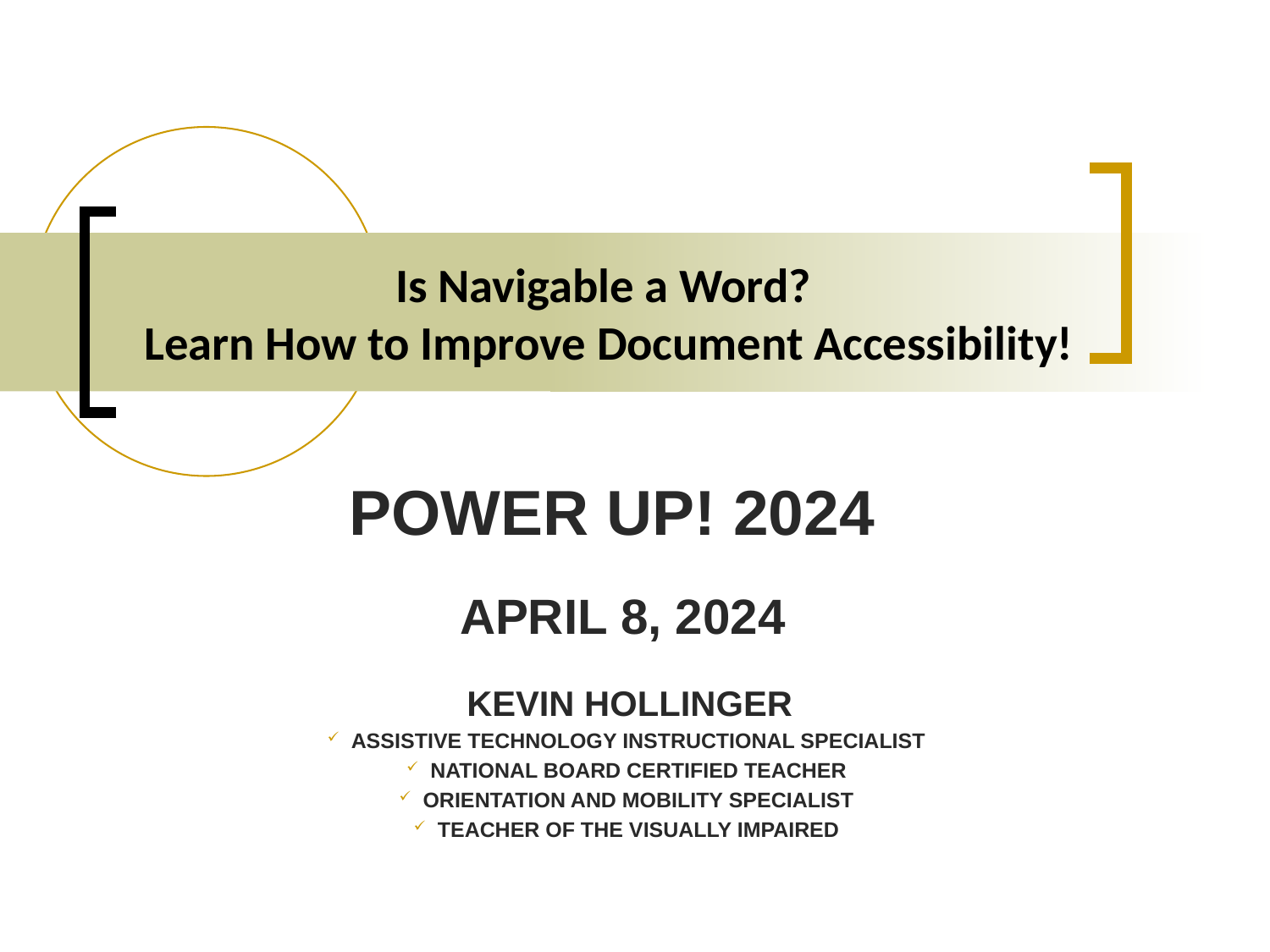

# Is Navigable a Word? Learn How to Improve Document Accessibility!
Power Up! 2024

April 8, 2024

Kevin Hollinger
Assistive Technology Instructional Specialist
National Board Certified Teacher
Orientation and Mobility Specialist
Teacher of the Visually Impaired